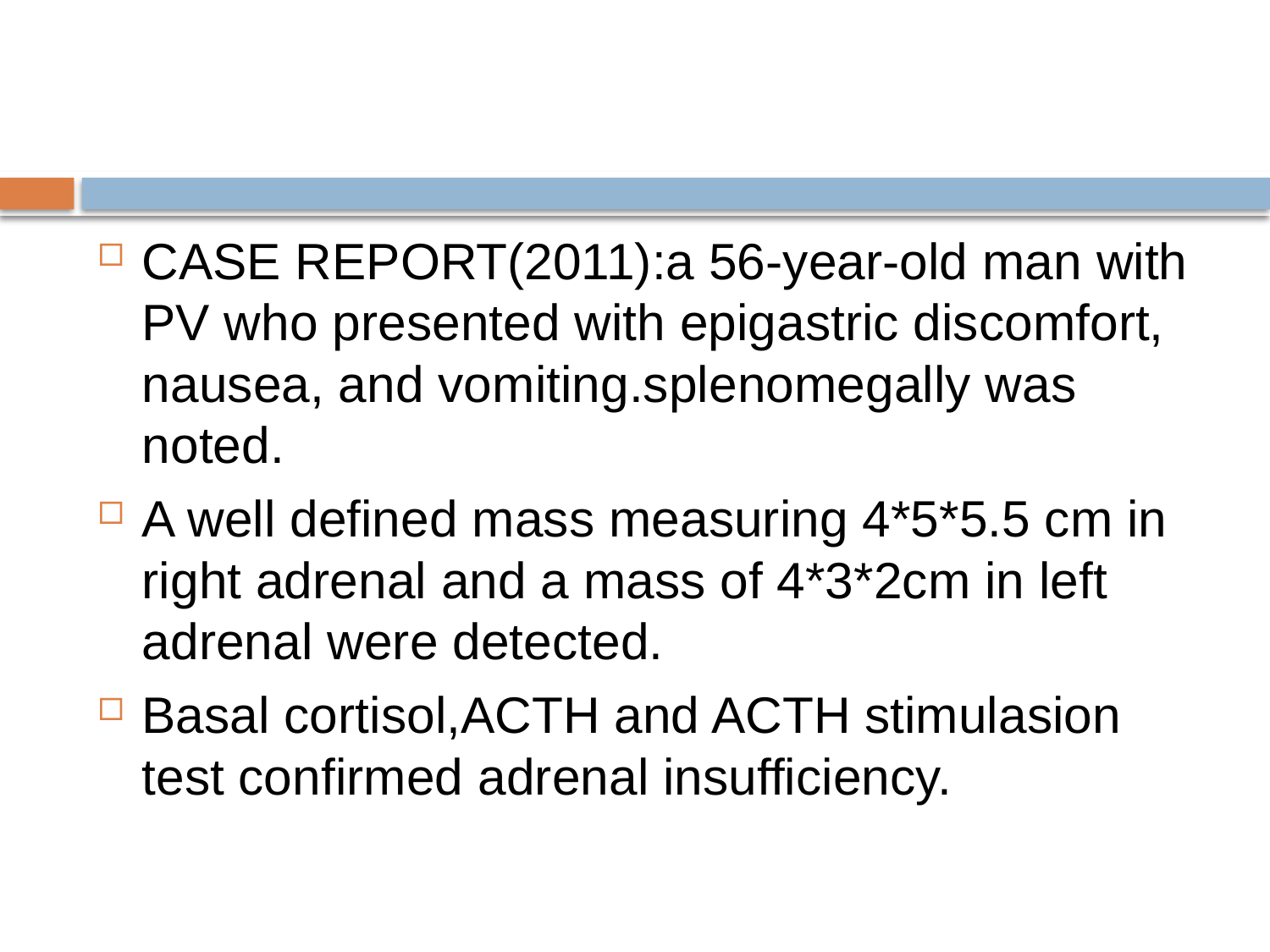

#
CASE REPORT(2011):a 56-year-old man with PV who presented with epigastric discomfort, nausea, and vomiting.splenomegally was noted.
A well defined mass measuring 4*5*5.5 cm in right adrenal and a mass of 4*3*2cm in left adrenal were detected.
Basal cortisol,ACTH and ACTH stimulasion test confirmed adrenal insufficiency.